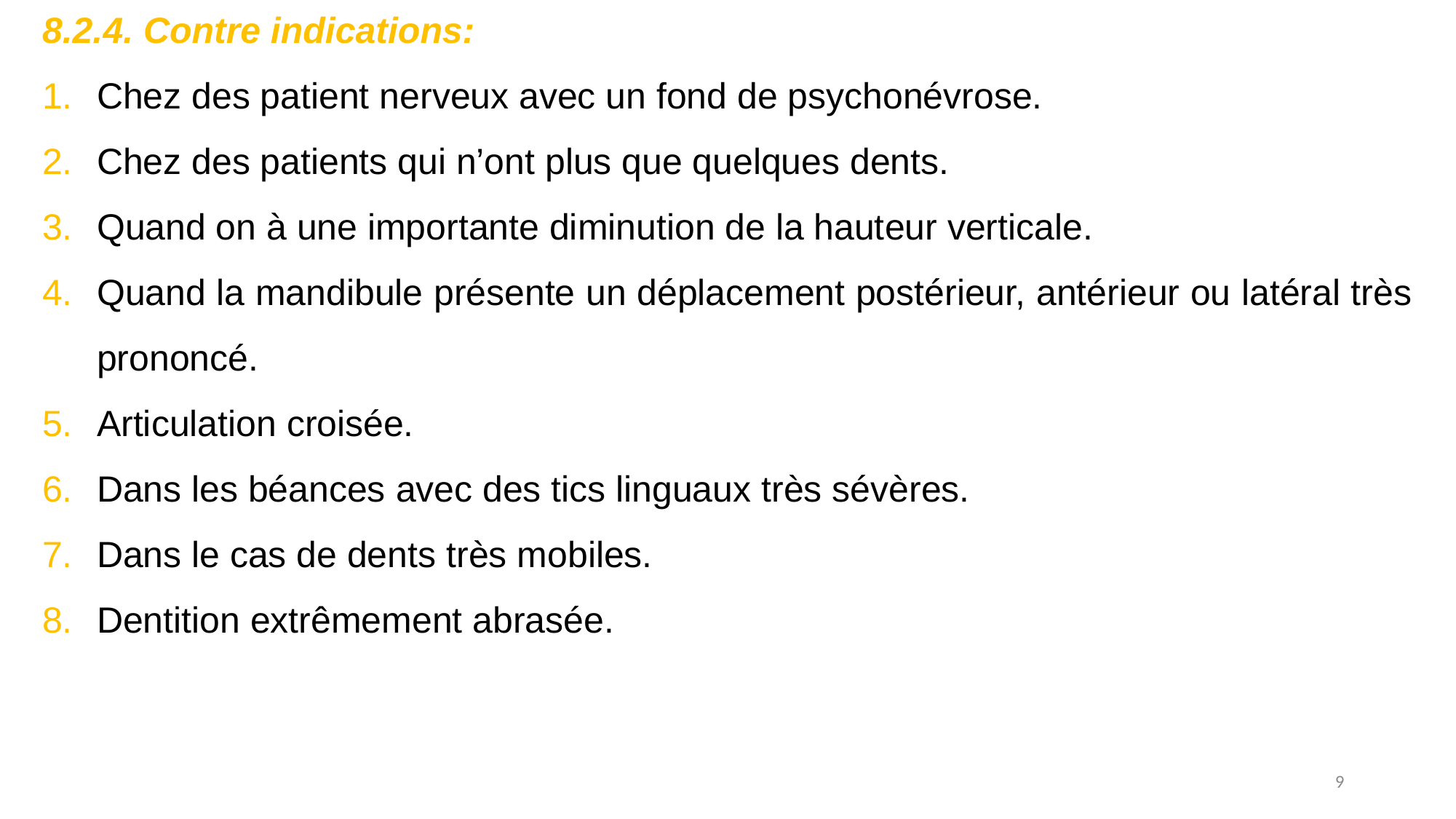

8.2.4. Contre indications:
Chez des patient nerveux avec un fond de psychonévrose.
Chez des patients qui n’ont plus que quelques dents.
Quand on à une importante diminution de la hauteur verticale.
Quand la mandibule présente un déplacement postérieur, antérieur ou latéral très prononcé.
Articulation croisée.
Dans les béances avec des tics linguaux très sévères.
Dans le cas de dents très mobiles.
Dentition extrêmement abrasée.
9